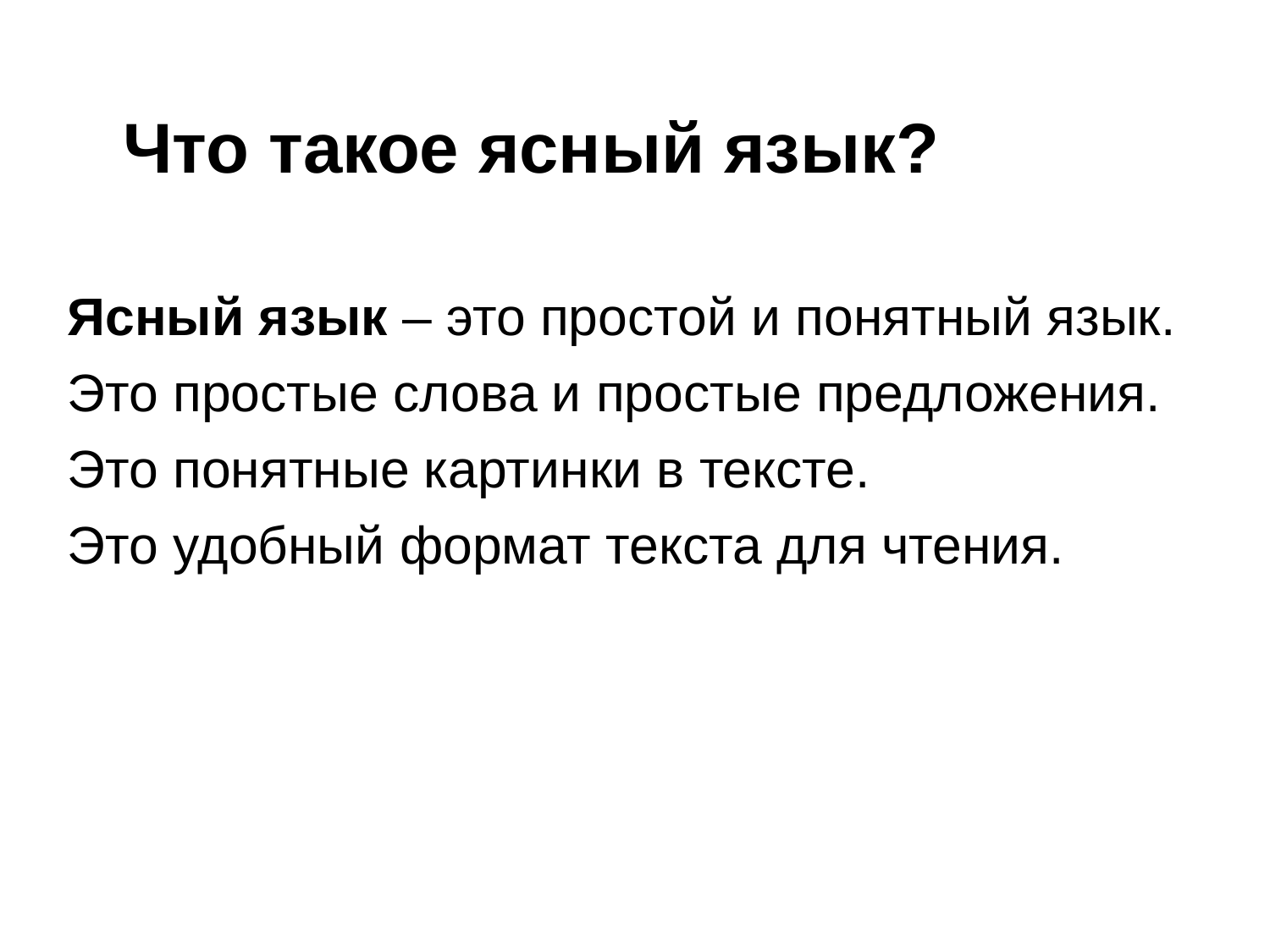

Что такое ясный язык?
Ясный язык – это простой и понятный язык. Это простые слова и простые предложения. Это понятные картинки в тексте.
Это удобный формат текста для чтения.